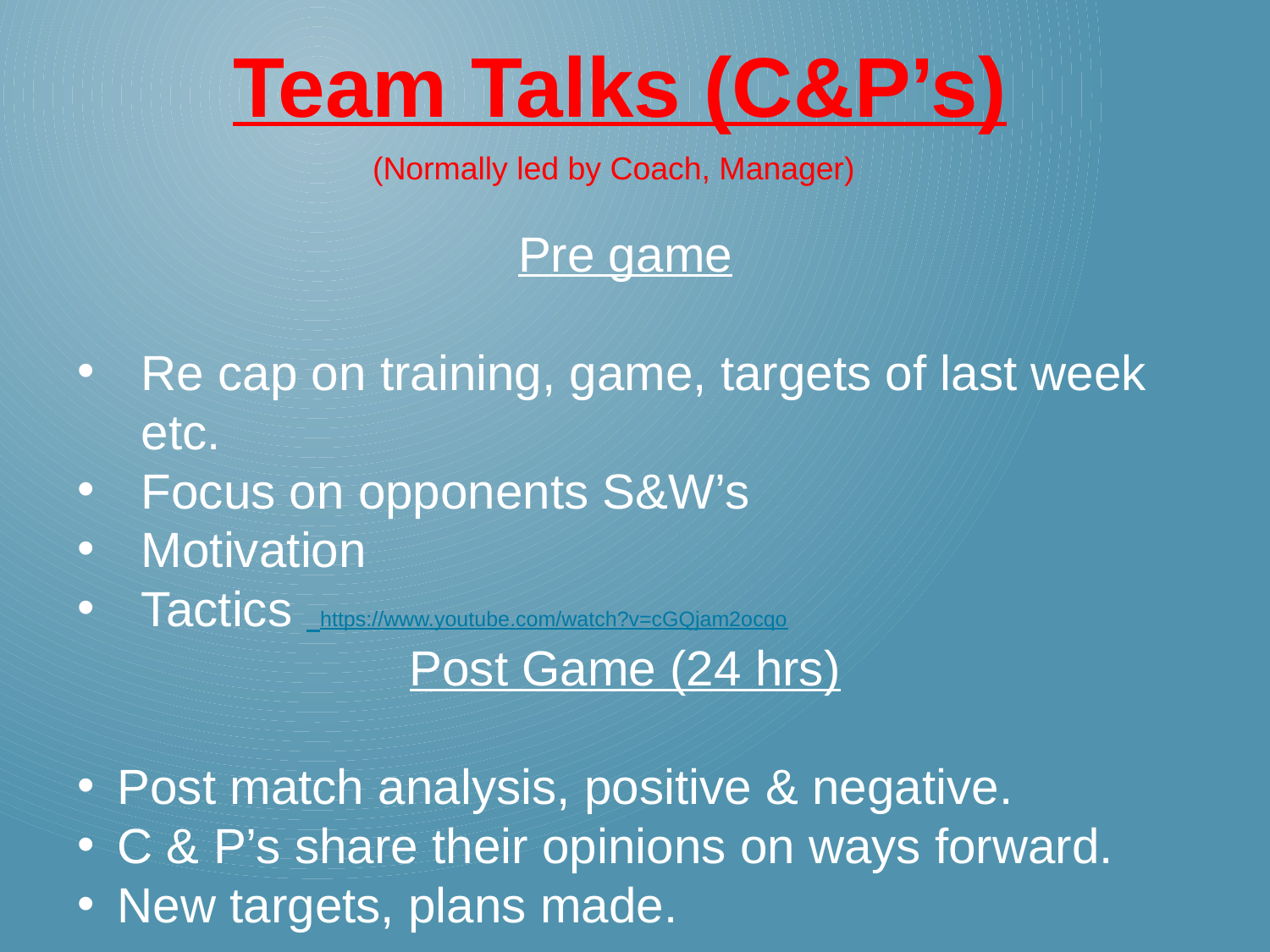

Team Talks (C&P’s)
(Normally led by Coach, Manager)
Pre game

Re cap on training, game, targets of last week etc.
Focus on opponents S&W’s
Motivation
Tactics  https://www.youtube.com/watch?v=cGQjam2ocqo
Post Game (24 hrs)

Post match analysis, positive & negative.
C & P’s share their opinions on ways forward.
New targets, plans made.